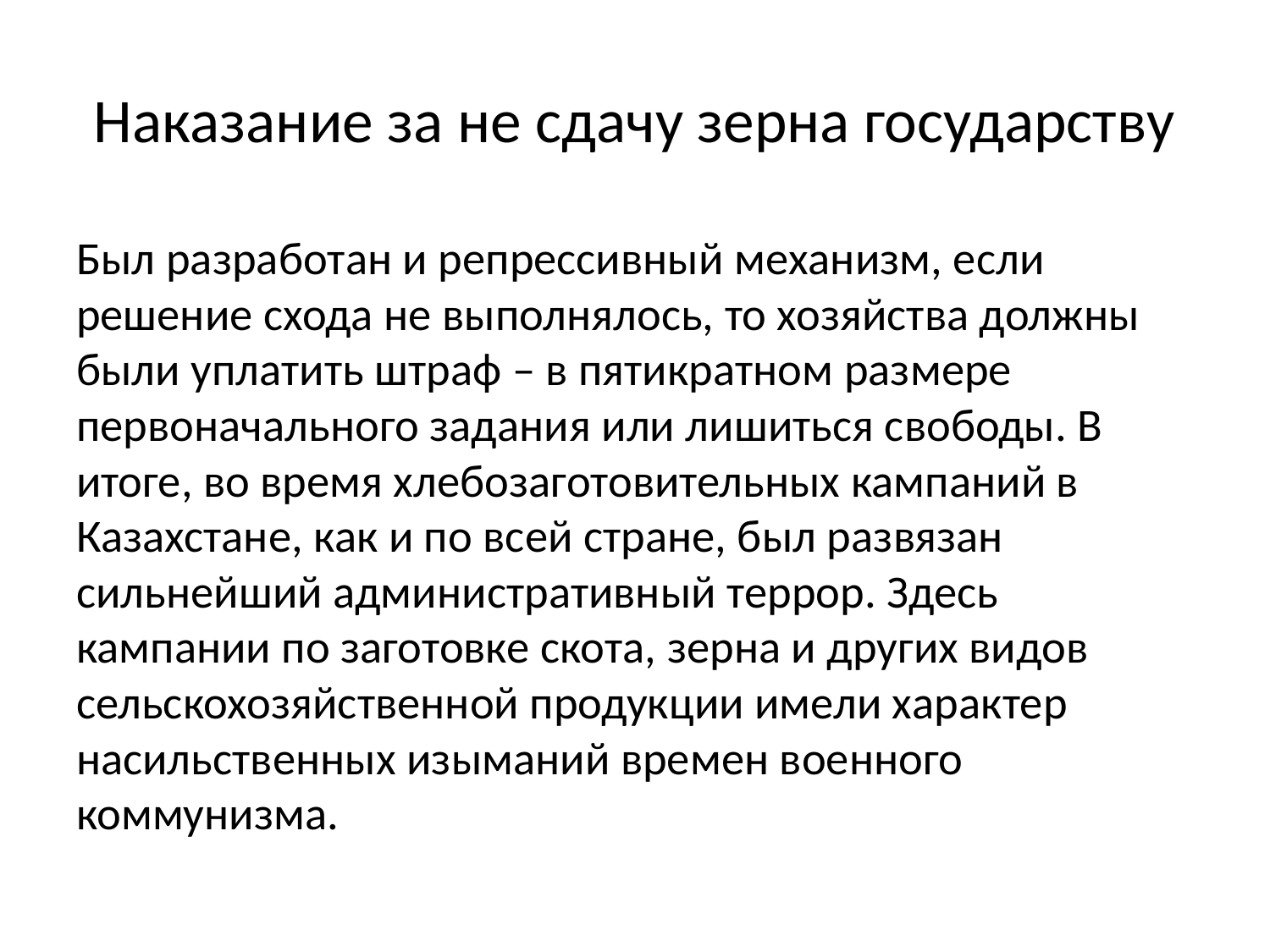

# Наказание за не сдачу зерна государству
Был разработан и репрессивный механизм, если решение схода не выполнялось, то хозяйства должны были уплатить штраф – в пятикратном размере первоначального задания или лишиться свободы. В итоге, во время хлебозаготовительных кампаний в Казахстане, как и по всей стране, был развязан сильнейший административный террор. Здесь кампании по заготовке скота, зерна и других видов сельскохозяйственной продукции имели характер насильственных изыманий времен военного коммунизма.